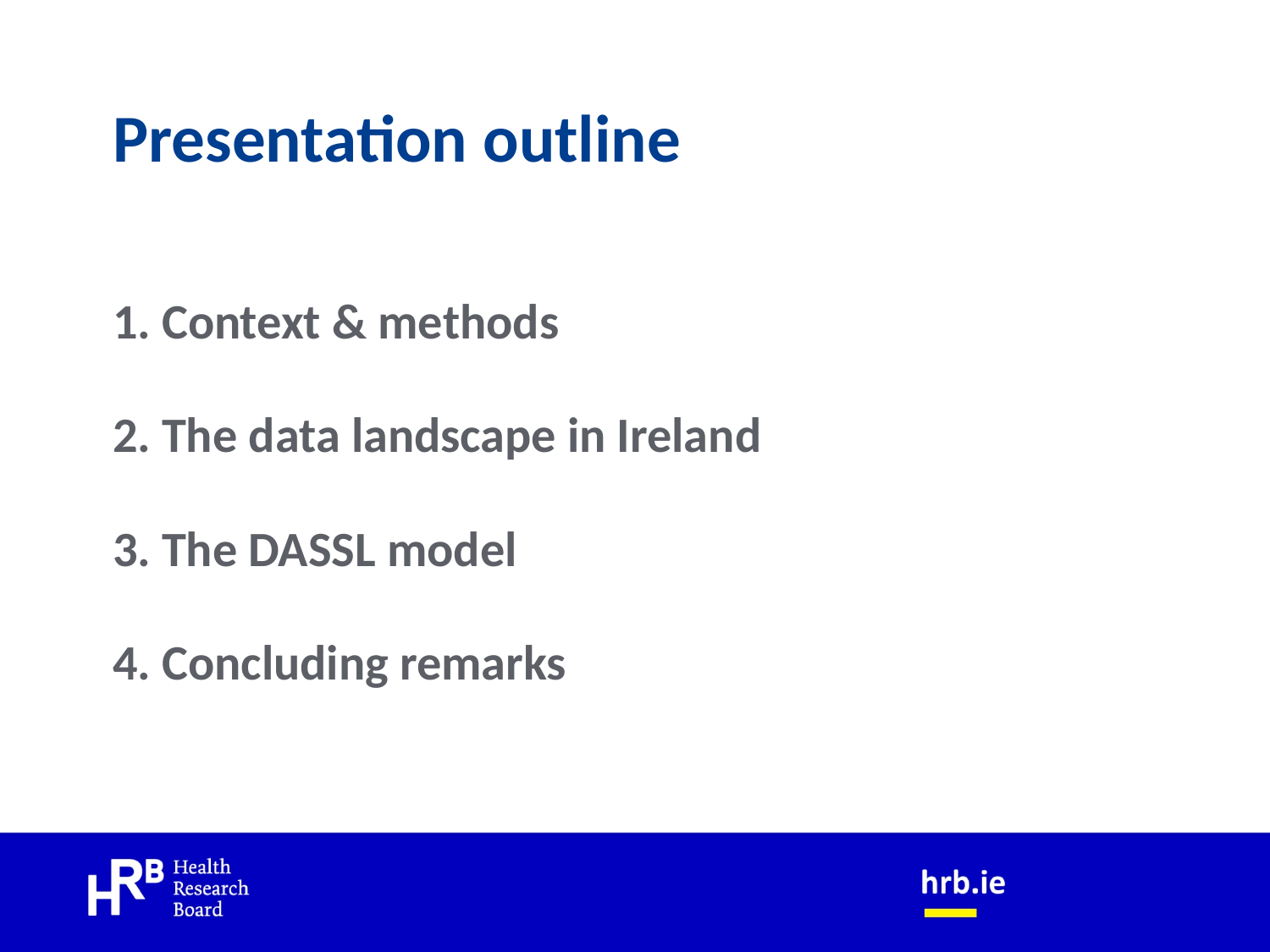

# Presentation outline
1. Context & methods
2. The data landscape in Ireland
3. The DASSL model
4. Concluding remarks
___